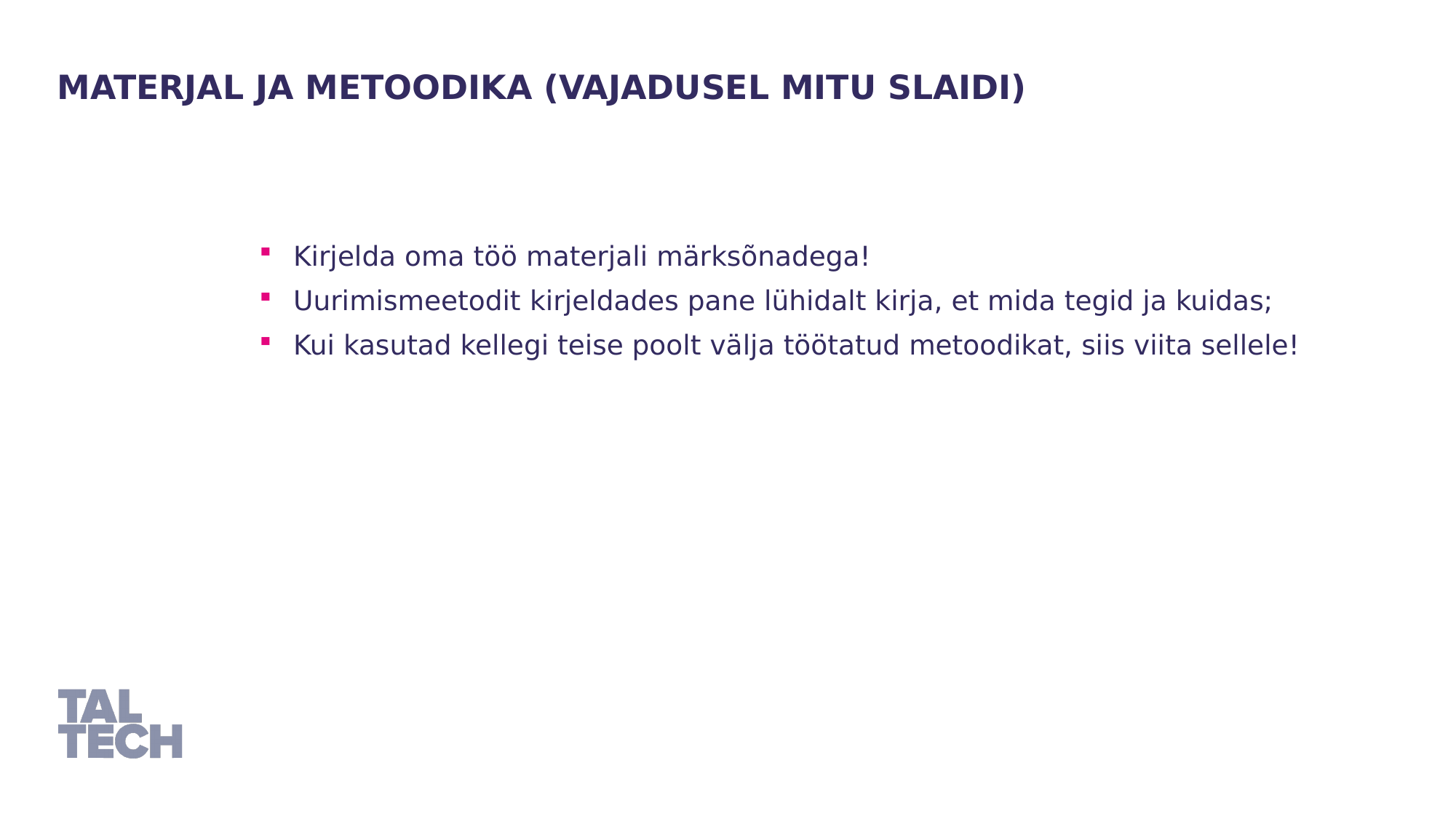

Materjal ja metoodika (vajadusel mitu slaidi)

Kirjelda oma töö materjali märksõnadega!
Uurimismeetodit kirjeldades pane lühidalt kirja, et mida tegid ja kuidas;
Kui kasutad kellegi teise poolt välja töötatud metoodikat, siis viita sellele!